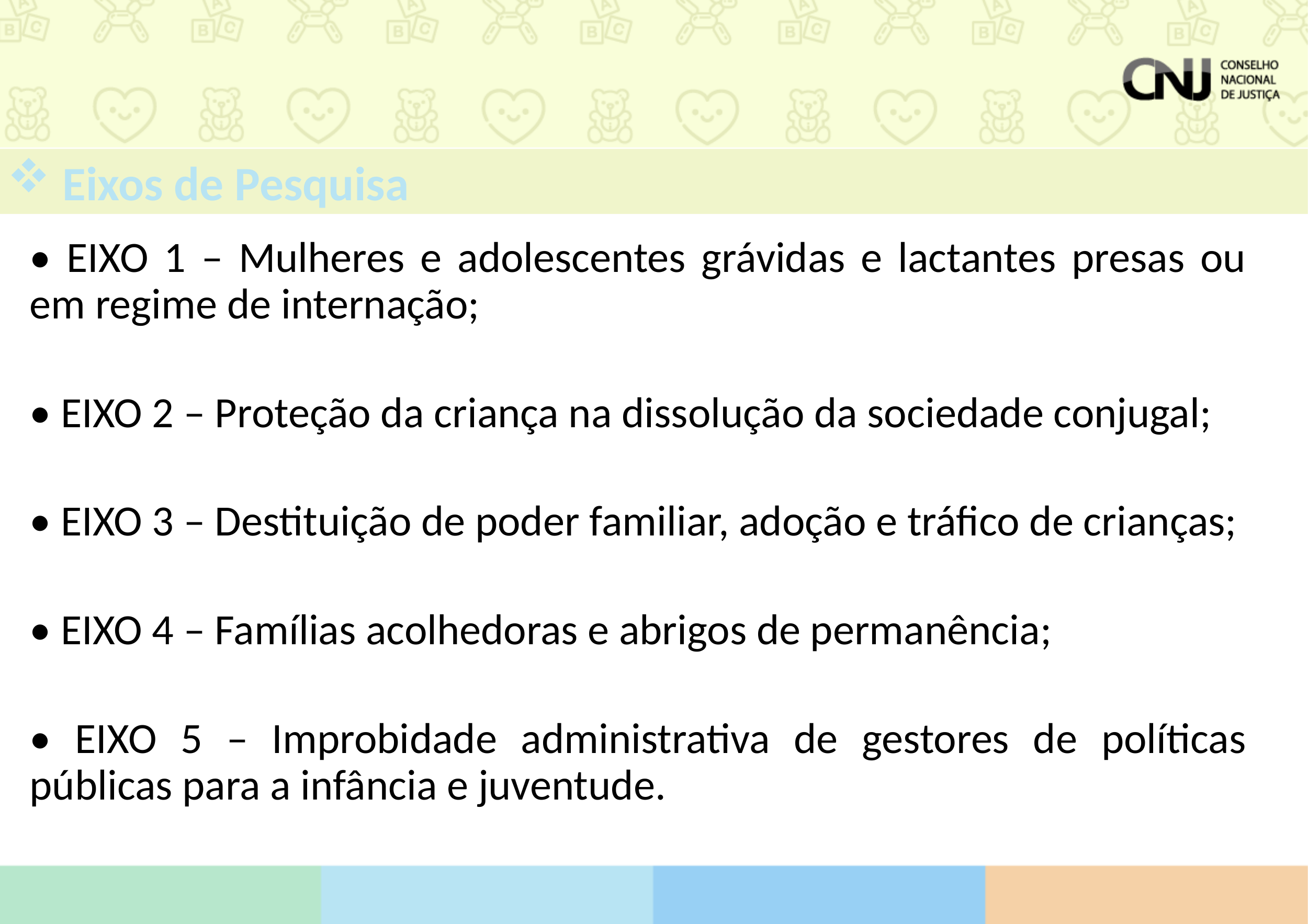

Eixos de Pesquisa
• EIXO 1 – Mulheres e adolescentes grávidas e lactantes presas ou em regime de internação;
• EIXO 2 – Proteção da criança na dissolução da sociedade conjugal;
• EIXO 3 – Destituição de poder familiar, adoção e tráfico de crianças;
• EIXO 4 – Famílias acolhedoras e abrigos de permanência;
• EIXO 5 – Improbidade administrativa de gestores de políticas públicas para a infância e juventude.